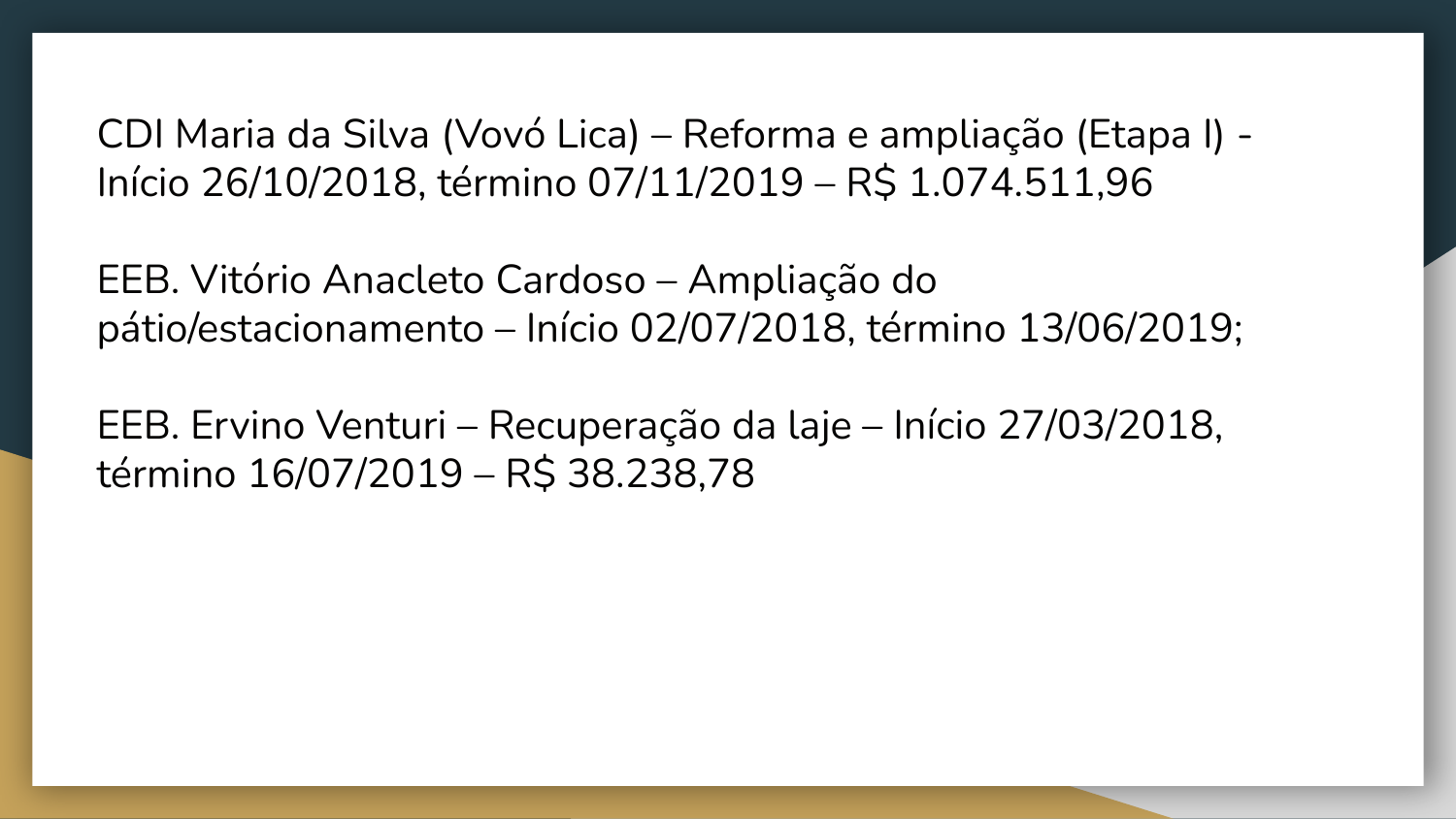

# CDI Maria da Silva (Vovó Lica) – Reforma e ampliação (Etapa I) -Início 26/10/2018, término 07/11/2019 – R$ 1.074.511,96 EEB. Vitório Anacleto Cardoso – Ampliação do pátio/estacionamento – Início 02/07/2018, término 13/06/2019; EEB. Ervino Venturi – Recuperação da laje – Início 27/03/2018, término 16/07/2019 – R$ 38.238,78